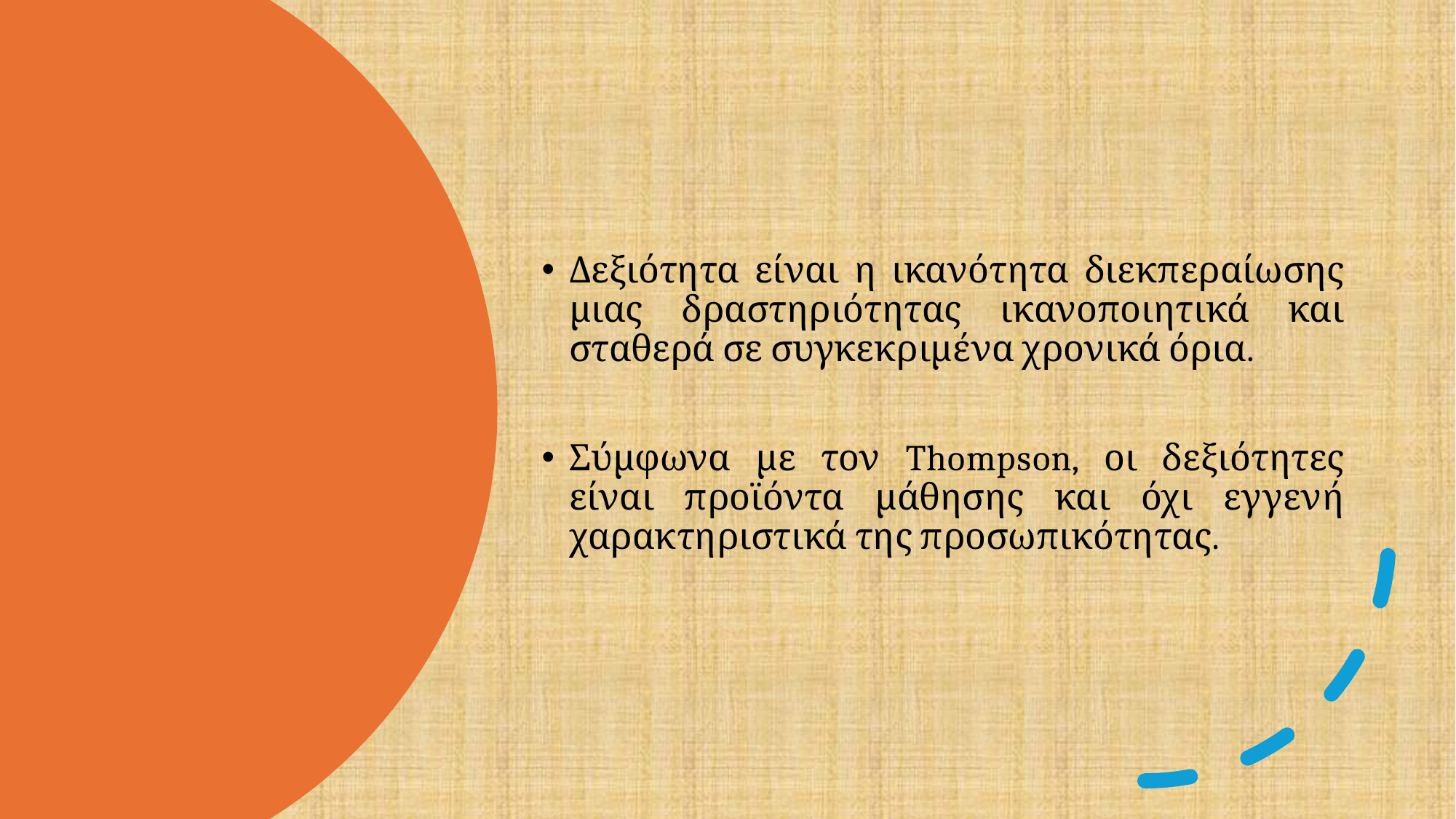

Δεξιότητα είναι η ικανότητα διεκπεραίωσης μιας δραστηριότητας ικανοποιητικά και σταθερά σε συγκεκριμένα χρονικά όρια.

Σύμφωνα με τον Thompson, οι δεξιότητες είναι προϊόντα μάθησης και όχι εγγενή χαρακτηριστικά της προσωπικότητας.